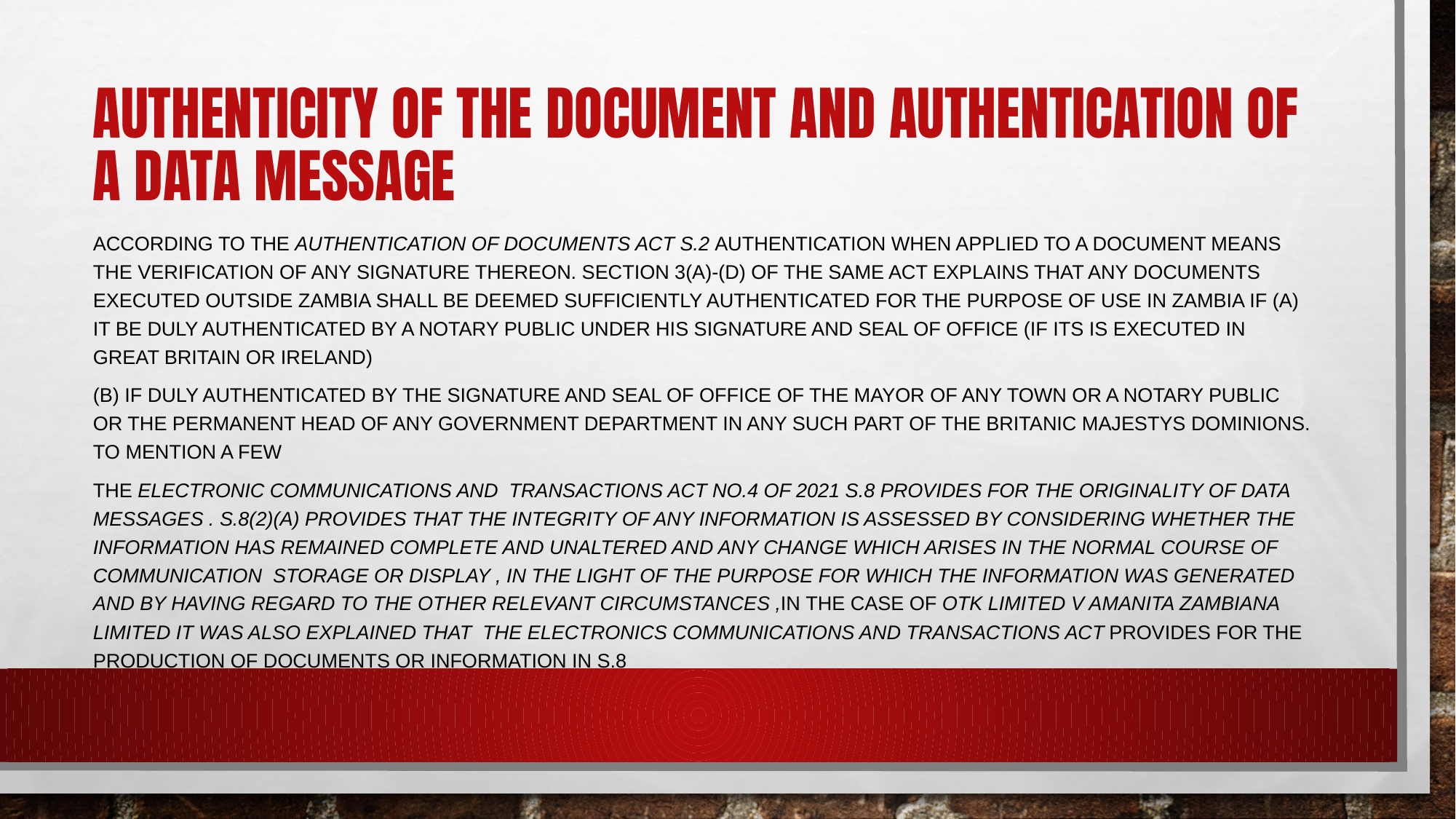

# AUTHENTICITY OF THE DOCUMENT AND AUTHENTICATION OF A DATA MESSAGE
ACCORDING TO THE AUTHENTICATION OF DOCUMENTS ACT S.2 AUTHENTICATION WHEN APPLIED TO A DOCUMENT MEANS THE VERIFICATION OF ANY SIGNATURE THEREON. SECTION 3(a)-(d) OF THE SAME ACT EXPLAINS THAT ANY DOCUMENTS EXECUTED OUTSIDE ZAMBIA SHALL BE DEEMED SUFFICIENTLY AUTHENTICATED FOR THE PURPOSE OF USE IN ZAMBIA IF (A) IT BE DULY AUTHENTICATED BY A NOTARY PUBLIC UNDER HIS SIGNATURE AND SEAL OF OFFICE (if its is executed in great Britain or Ireland)
(b) If duly authenticated by the signature and seal of office of the mayor of any town or a notary public or the permanent head of any government department in any such part of the britanic majestys dominions. To mention a few
The electronic communications and  transactions act no.4 of 2021 s.8 provides for the originality of data messages . S.8(2)(a) provides that the integrity of any information is assessed by considering whether the information has remained complete and unaltered and any change which arises in the normal course of communication  storage or display , in the light of the purpose for which the information was generated and by having regard to the other relevant circumstances ,in the case of otk limited v amanita zambiana limited it was also explained that  the electronics communications and transactions act provides for the production of documents or information in s.8